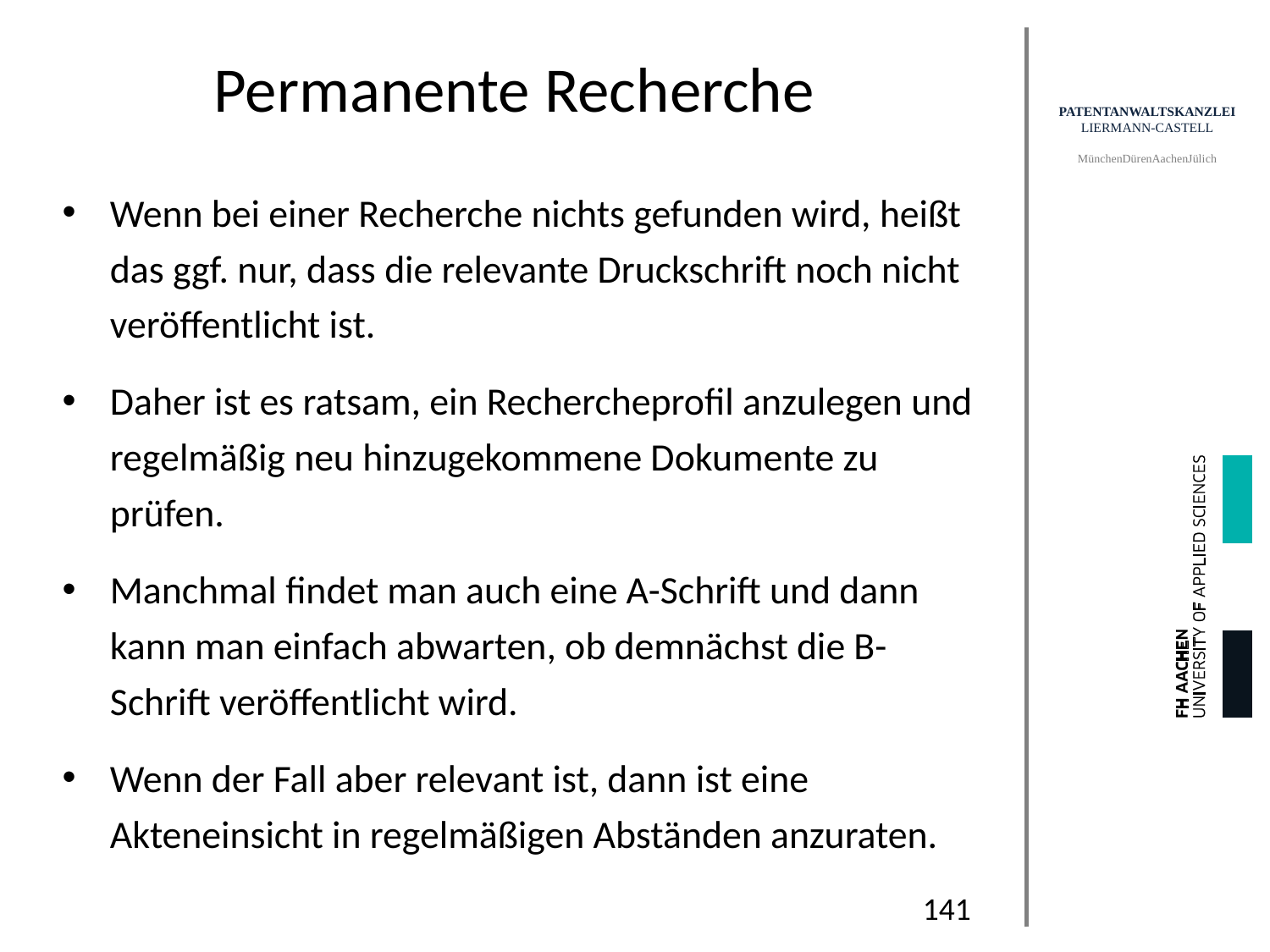

# Permanente Recherche
Wenn bei einer Recherche nichts gefunden wird, heißt das ggf. nur, dass die relevante Druckschrift noch nicht veröffentlicht ist.
Daher ist es ratsam, ein Rechercheprofil anzulegen und regelmäßig neu hinzugekommene Dokumente zu prüfen.
Manchmal findet man auch eine A-Schrift und dann kann man einfach abwarten, ob demnächst die B-Schrift veröffentlicht wird.
Wenn der Fall aber relevant ist, dann ist eine Akteneinsicht in regelmäßigen Abständen anzuraten.
141